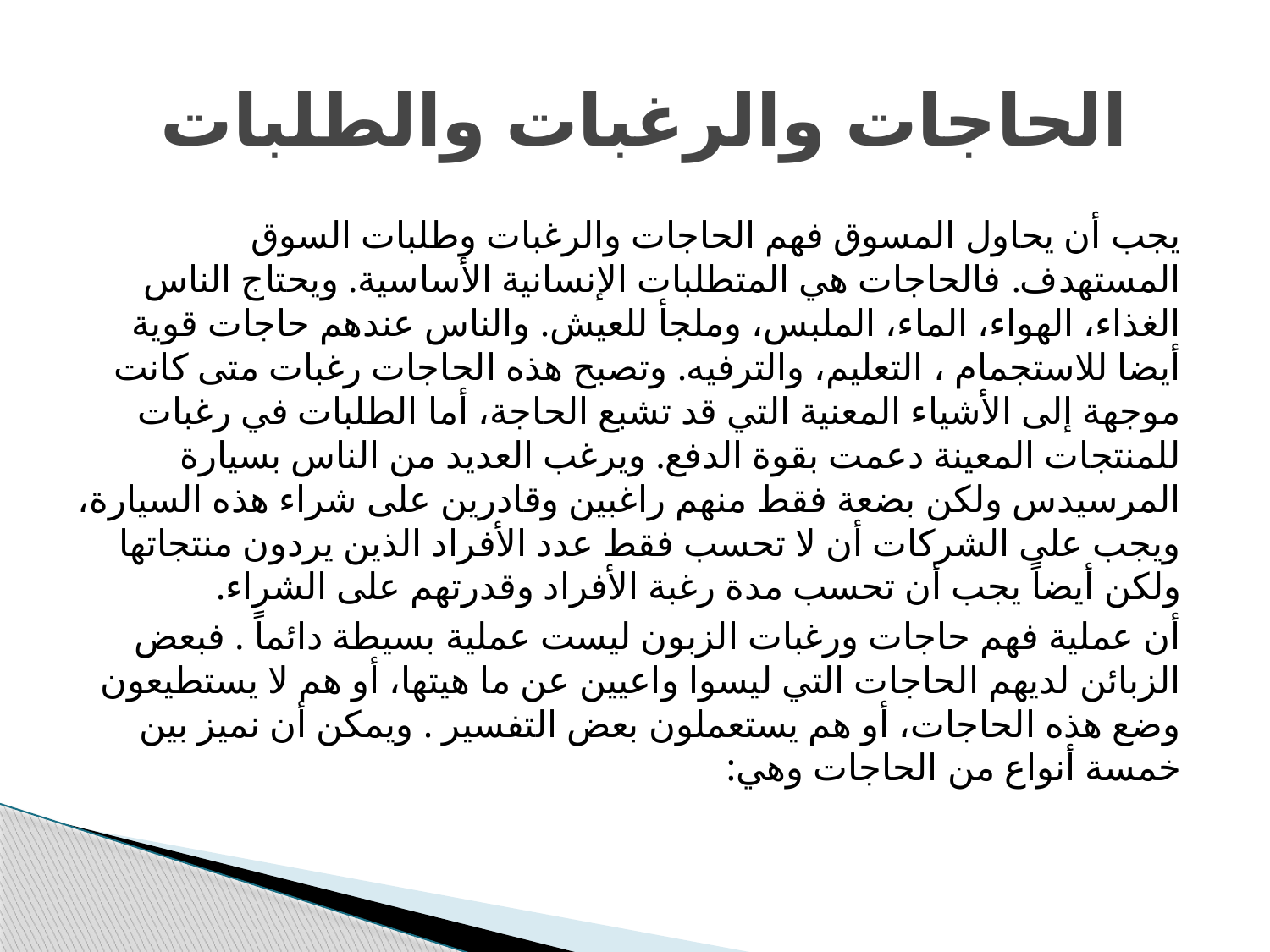

# الحاجات والرغبات والطلبات
يجب أن يحاول المسوق فهم الحاجات والرغبات وطلبات السوق المستهدف. فالحاجات هي المتطلبات الإنسانية الأساسية. ويحتاج الناس الغذاء، الهواء، الماء، الملبس، وملجأ للعيش. والناس عندهم حاجات قوية أيضا للاستجمام ، التعليم، والترفيه. وتصبح هذه الحاجات رغبات متى كانت موجهة إلى الأشياء المعنية التي قد تشبع الحاجة، أما الطلبات في رغبات للمنتجات المعينة دعمت بقوة الدفع. ويرغب العديد من الناس بسيارة المرسيدس ولكن بضعة فقط منهم راغبين وقادرين على شراء هذه السيارة، ويجب على الشركات أن لا تحسب فقط عدد الأفراد الذين يردون منتجاتها ولكن أيضاً يجب أن تحسب مدة رغبة الأفراد وقدرتهم على الشراء.
أن عملية فهم حاجات ورغبات الزبون ليست عملية بسيطة دائماً . فبعض الزبائن لديهم الحاجات التي ليسوا واعيين عن ما هيتها، أو هم لا يستطيعون وضع هذه الحاجات، أو هم يستعملون بعض التفسير . ويمكن أن نميز بين خمسة أنواع من الحاجات وهي: